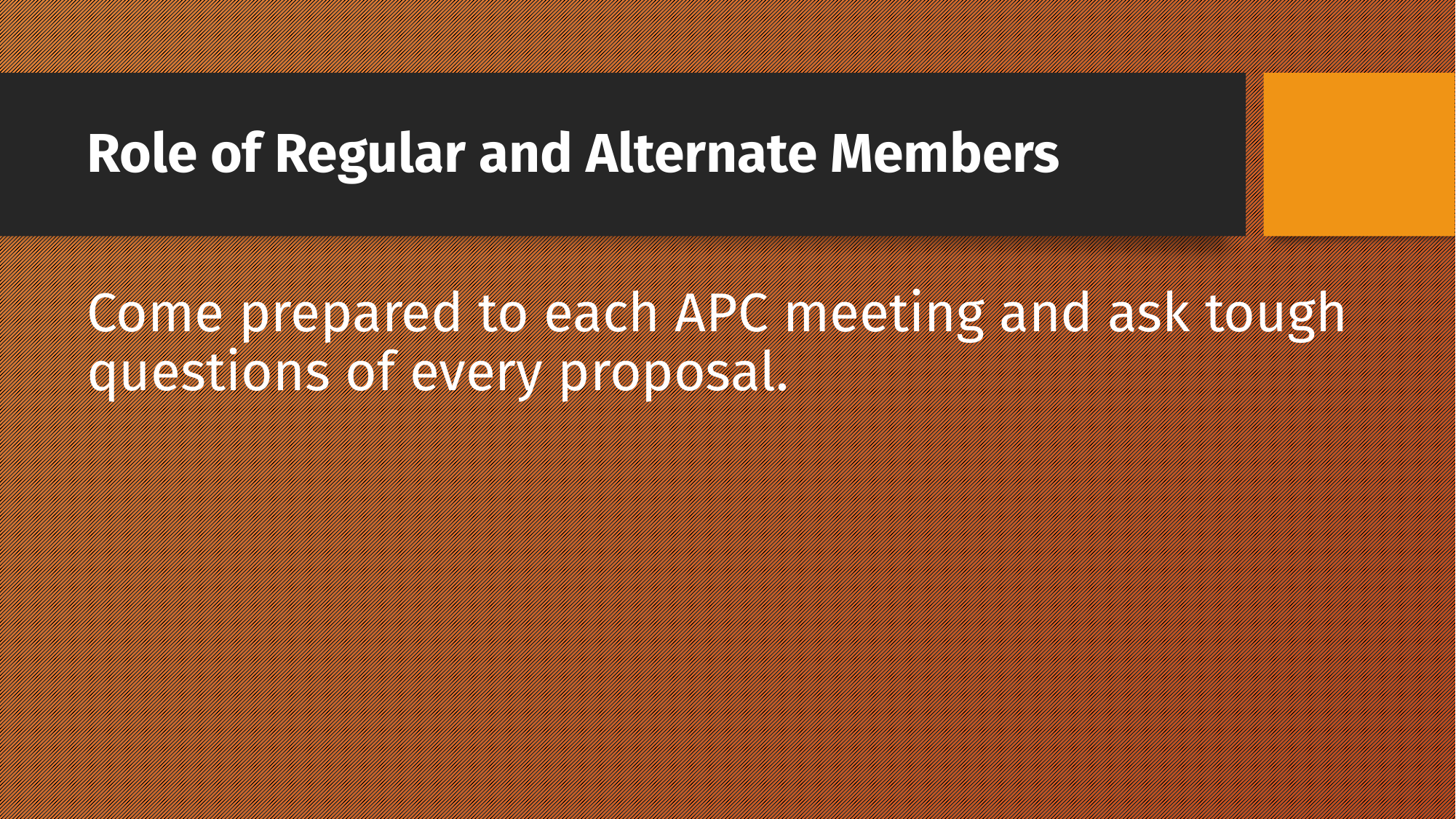

# Role of Regular and Alternate Members
Come prepared to each APC meeting and ask tough questions of every proposal.